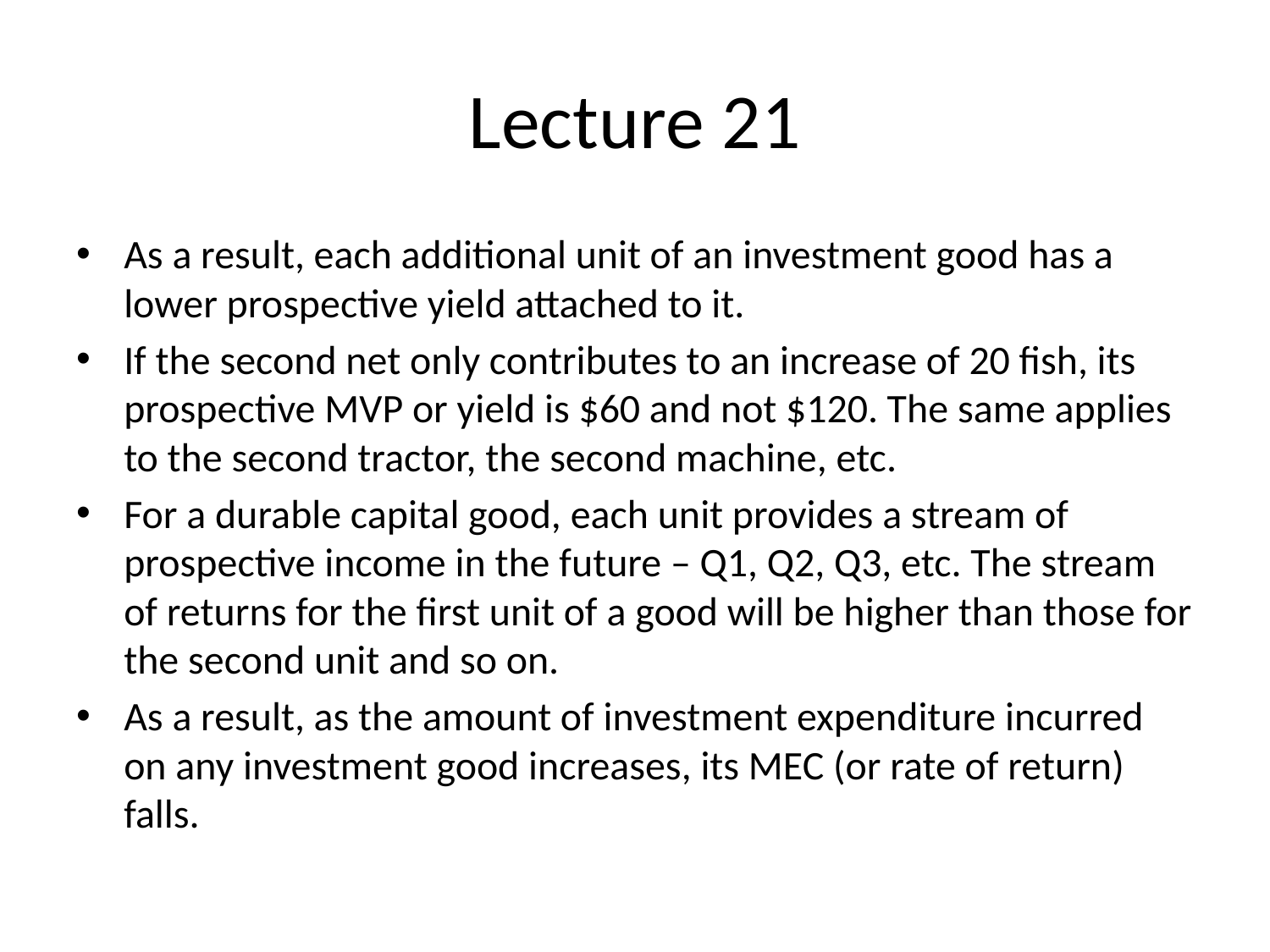

# Lecture 21
As a result, each additional unit of an investment good has a lower prospective yield attached to it.
If the second net only contributes to an increase of 20 fish, its prospective MVP or yield is $60 and not $120. The same applies to the second tractor, the second machine, etc.
For a durable capital good, each unit provides a stream of prospective income in the future – Q1, Q2, Q3, etc. The stream of returns for the first unit of a good will be higher than those for the second unit and so on.
As a result, as the amount of investment expenditure incurred on any investment good increases, its MEC (or rate of return) falls.